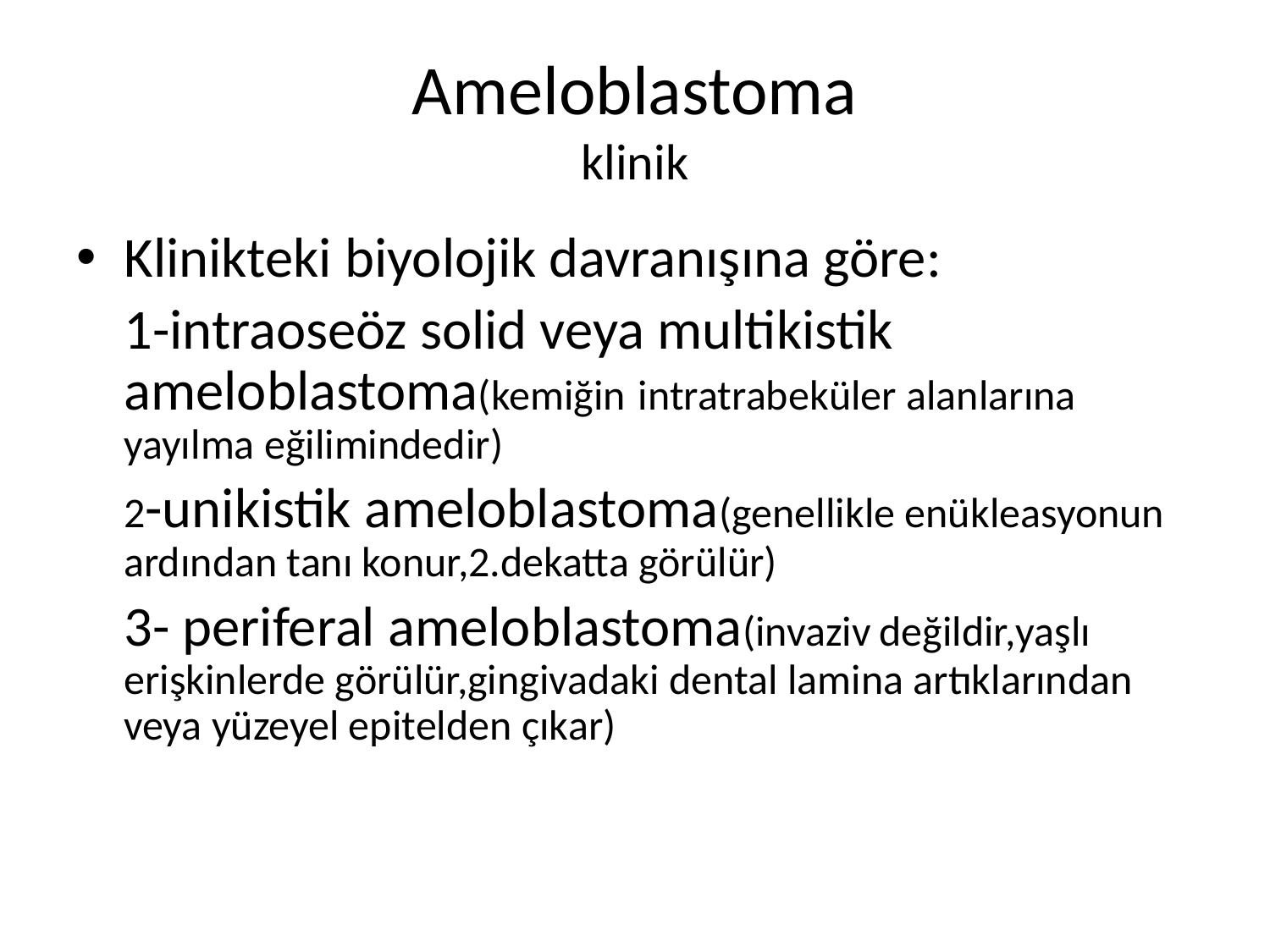

# Ameloblastoma klinik
Klinikteki biyolojik davranışına göre:
	1-intraoseöz solid veya multikistik ameloblastoma(kemiğin intratrabeküler alanlarına yayılma eğilimindedir)
	2-unikistik ameloblastoma(genellikle enükleasyonun ardından tanı konur,2.dekatta görülür)
	3- periferal ameloblastoma(invaziv değildir,yaşlı erişkinlerde görülür,gingivadaki dental lamina artıklarından veya yüzeyel epitelden çıkar)